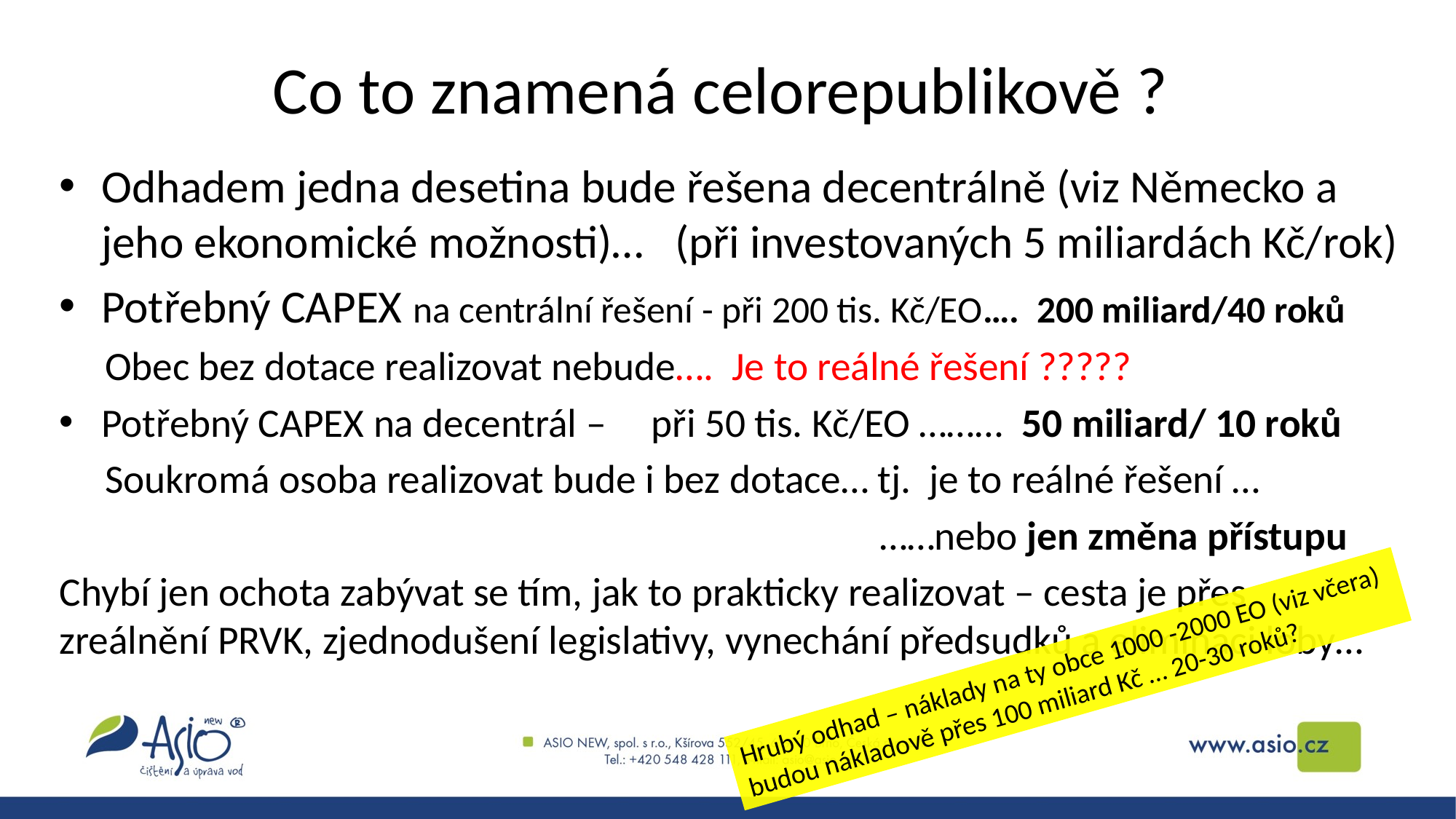

# Co to znamená celorepublikově ?
Odhadem jedna desetina bude řešena decentrálně (viz Německo a jeho ekonomické možnosti)…   (při investovaných 5 miliardách Kč/rok)
Potřebný CAPEX na centrální řešení - při 200 tis. Kč/EO….  200 miliard/40 roků
     Obec bez dotace realizovat nebude….  Je to reálné řešení ?????
Potřebný CAPEX na decentrál –     při 50 tis. Kč/EO ………  50 miliard/ 10 roků
     Soukromá osoba realizovat bude i bez dotace… tj.  je to reálné řešení …
                                                                                          ……nebo jen změna přístupu
Chybí jen ochota zabývat se tím, jak to prakticky realizovat – cesta je přes zreálnění PRVK, zjednodušení legislativy, vynechání předsudků a eliminaci loby…

Hrubý odhad – náklady na ty obce 1000 -2000 EO (viz včera) budou nákladově přes 100 miliard Kč … 20-30 roků?